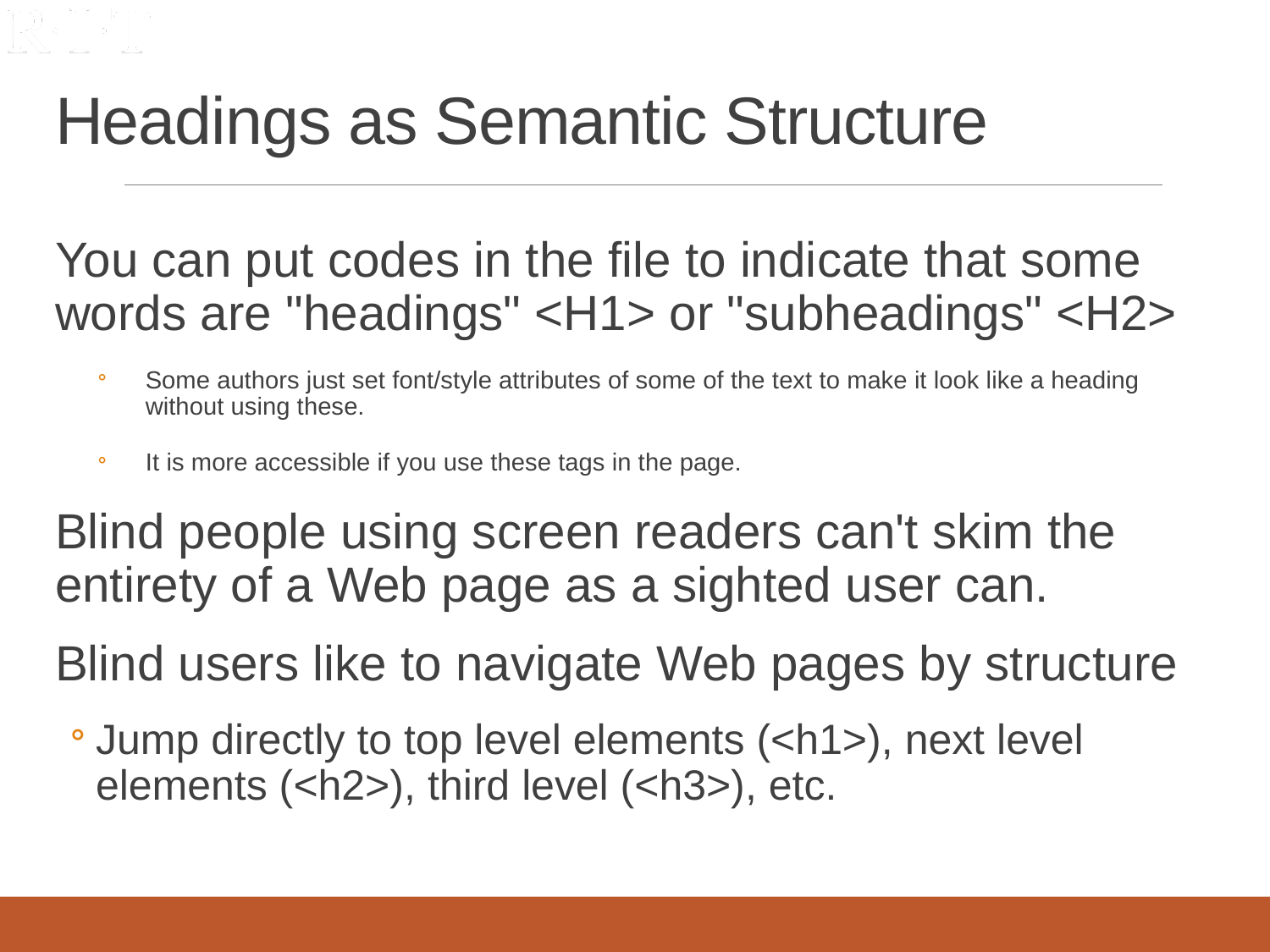

# Headings as Semantic Structure
You can put codes in the file to indicate that some words are "headings" <H1> or "subheadings" <H2>
Some authors just set font/style attributes of some of the text to make it look like a heading without using these.
It is more accessible if you use these tags in the page.
Blind people using screen readers can't skim the entirety of a Web page as a sighted user can.
Blind users like to navigate Web pages by structure
Jump directly to top level elements (<h1>), next level elements (<h2>), third level (<h3>), etc.